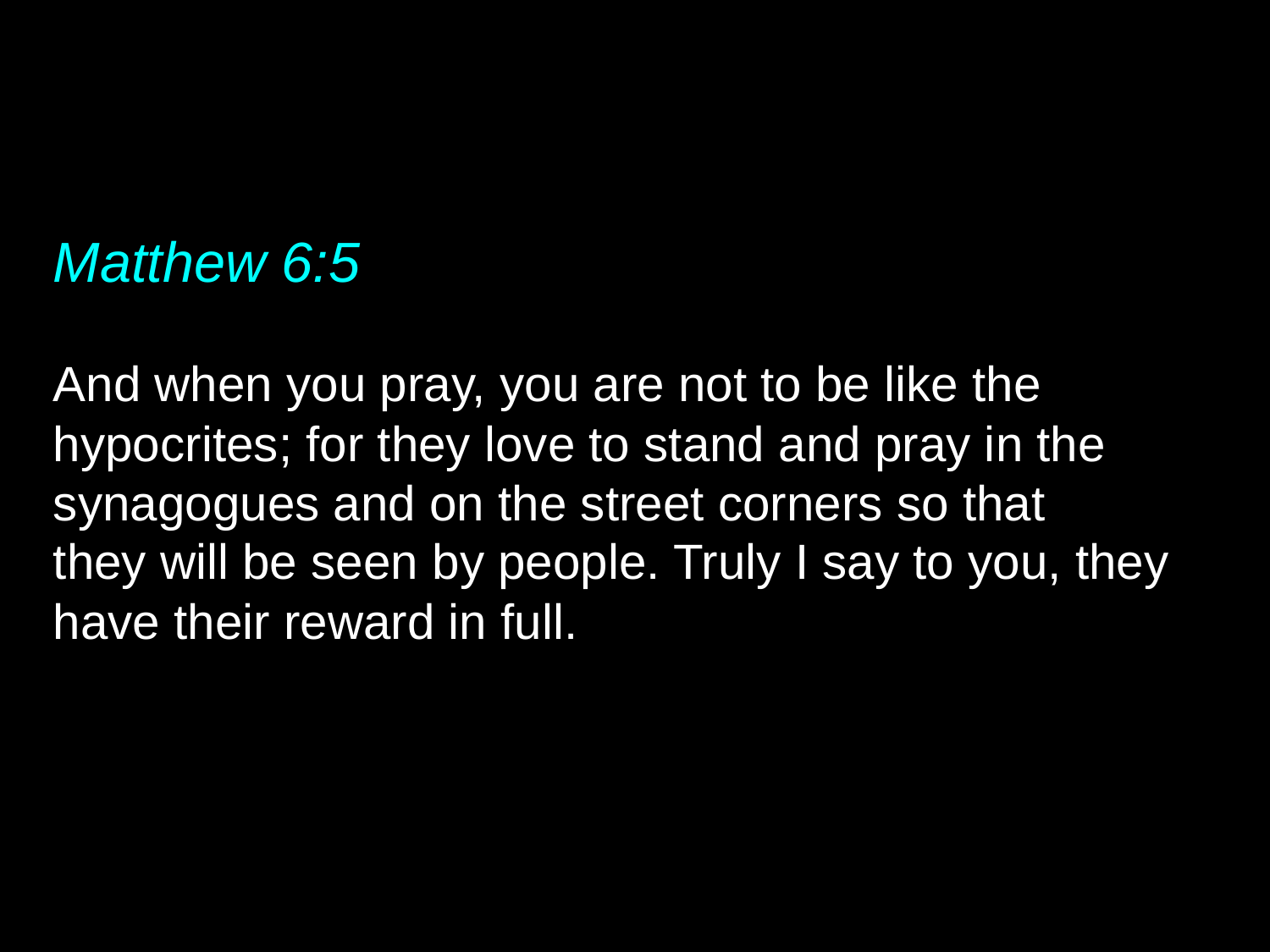

Matthew 6:5

And when you pray, you are not to be like the hypocrites; for they love to stand and pray in the synagogues and on the street corners so that they will be seen by people. Truly I say to you, they have their reward in full.